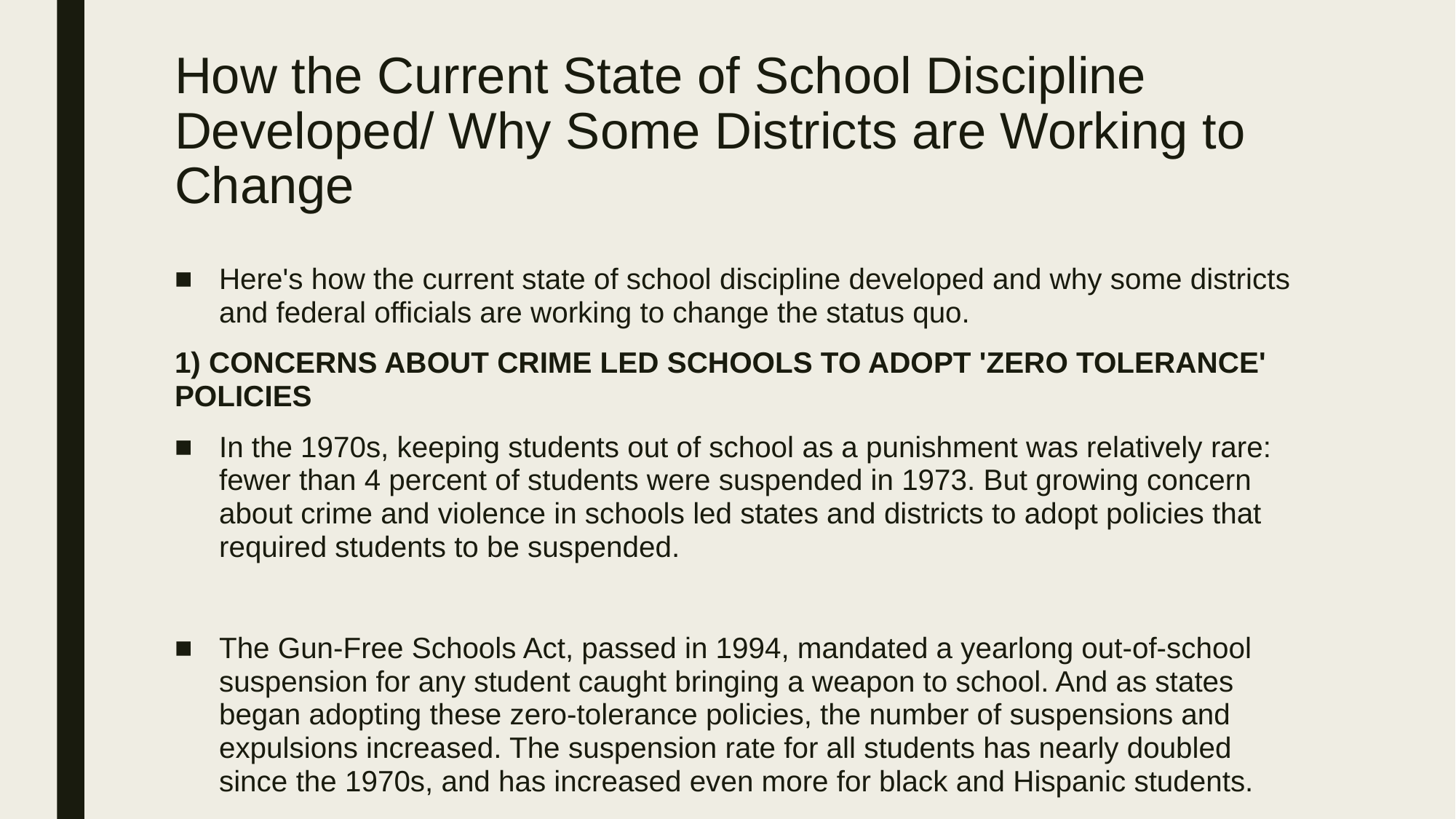

# How the Current State of School Discipline Developed/ Why Some Districts are Working to Change
Here's how the current state of school discipline developed and why some districts and federal officials are working to change the status quo.
1) CONCERNS ABOUT CRIME LED SCHOOLS TO ADOPT 'ZERO TOLERANCE' POLICIES
In the 1970s, keeping students out of school as a punishment was relatively rare: fewer than 4 percent of students were suspended in 1973. But growing concern about crime and violence in schools led states and districts to adopt policies that required students to be suspended.

The Gun-Free Schools Act, passed in 1994, mandated a yearlong out-of-school suspension for any student caught bringing a weapon to school. And as states began adopting these zero-tolerance policies, the number of suspensions and expulsions increased. The suspension rate for all students has nearly doubled since the 1970s, and has increased even more for black and Hispanic students.